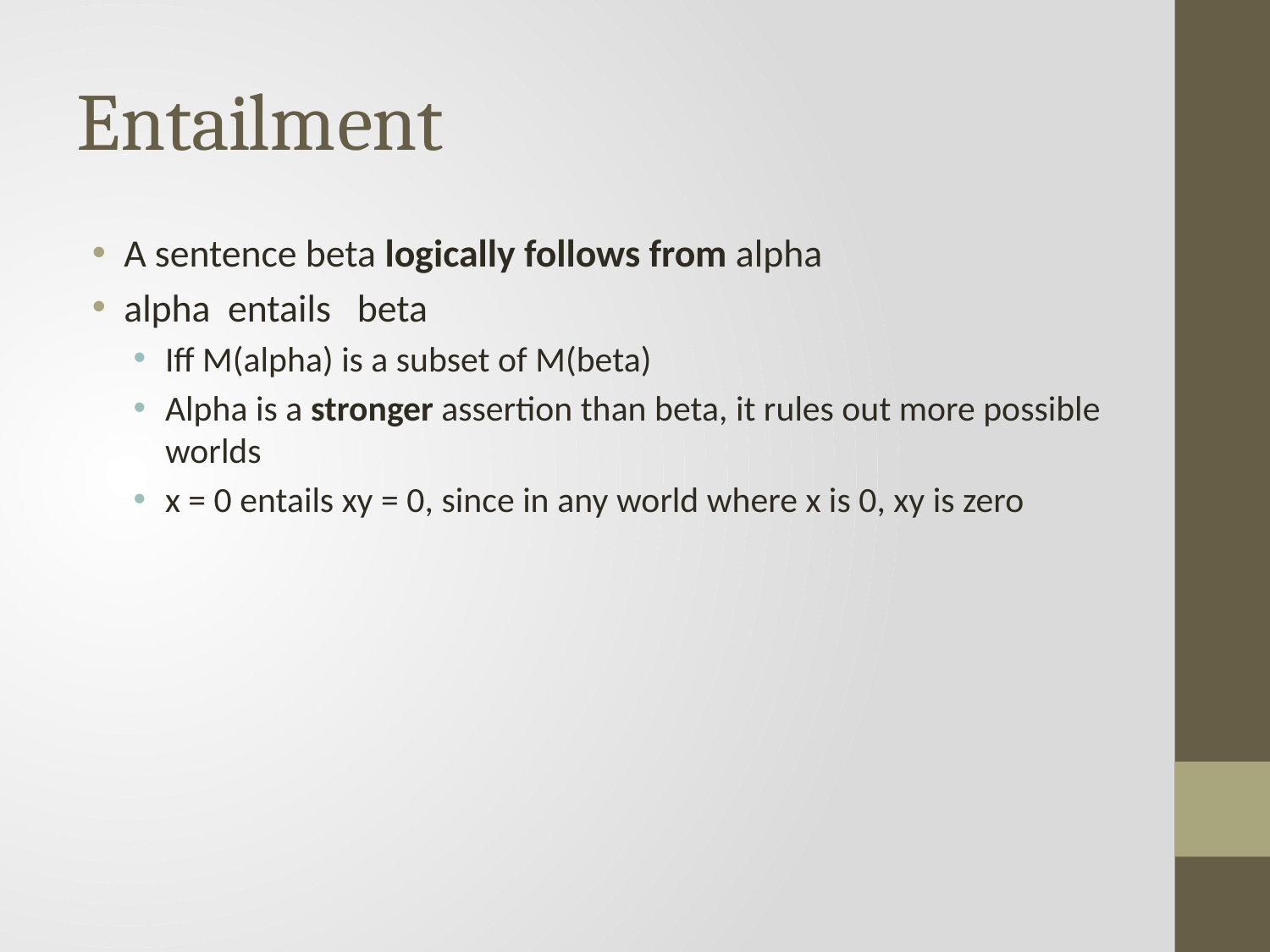

# Entailment
A sentence beta logically follows from alpha
alpha  entails   beta
Iff M(alpha) is a subset of M(beta)
Alpha is a stronger assertion than beta, it rules out more possible worlds
x = 0 entails xy = 0, since in any world where x is 0, xy is zero